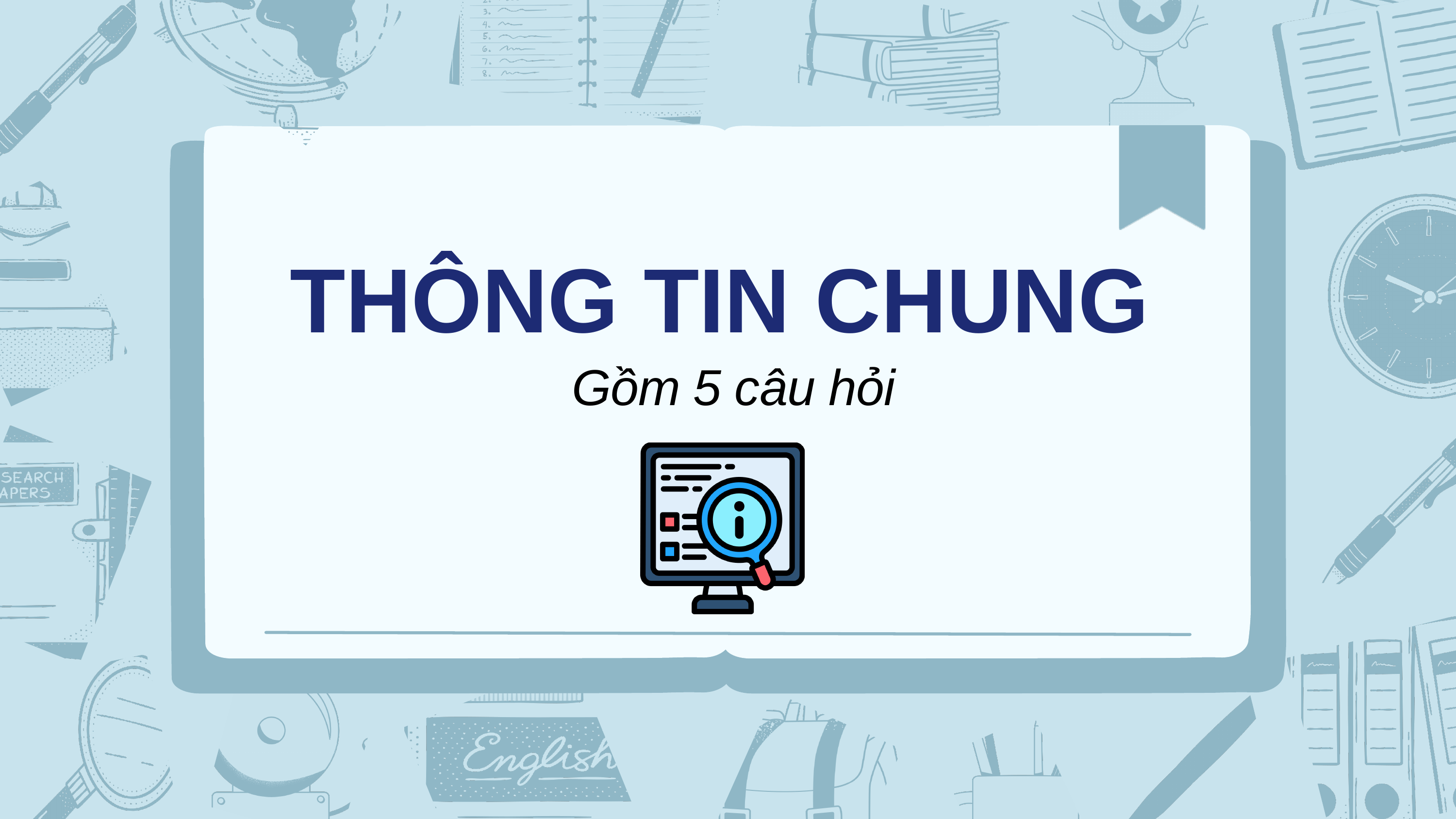

THÔNG TIN CHUNG
Gồm 5 câu hỏi